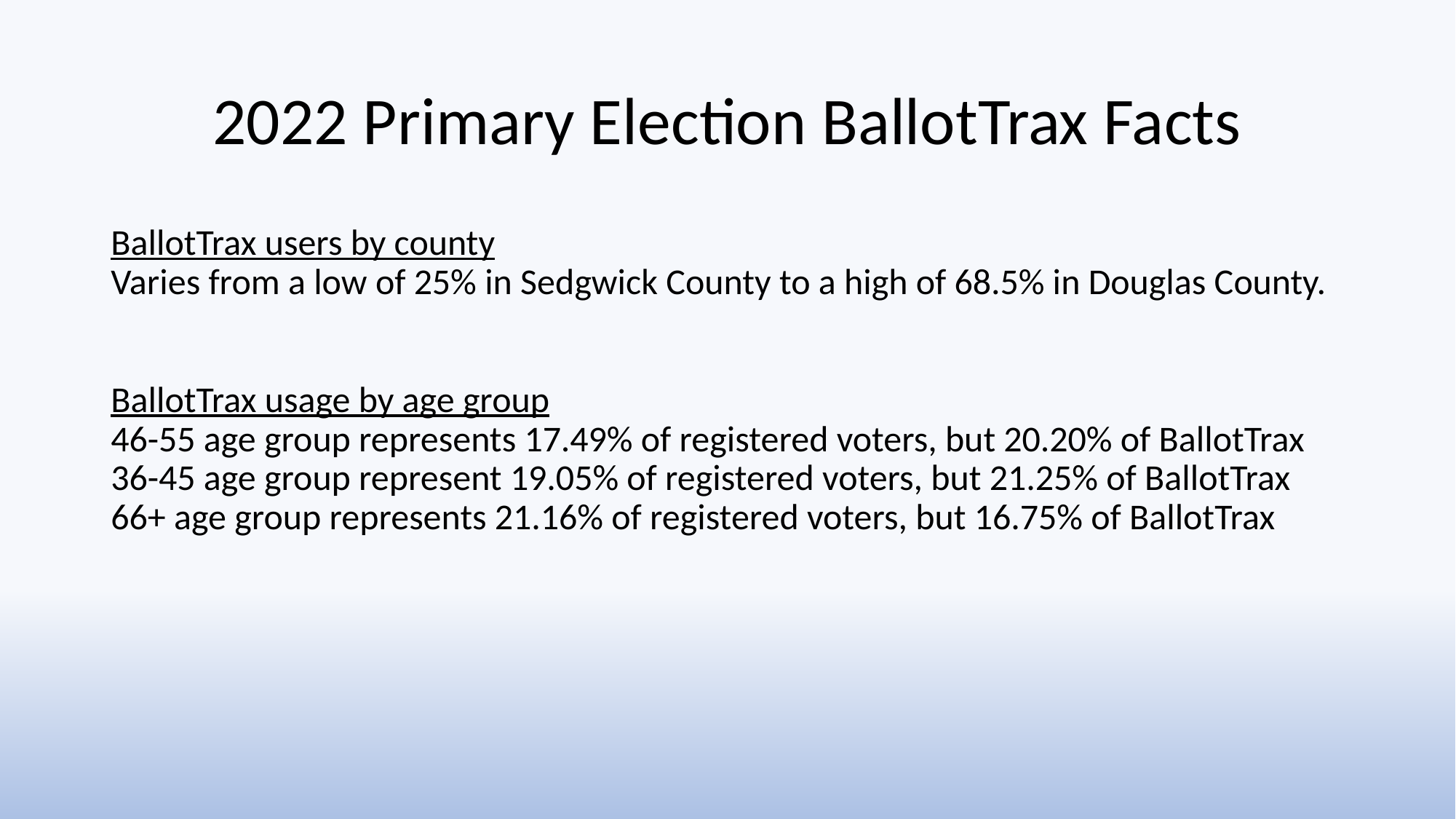

# 2022 Primary Election BallotTrax Facts
BallotTrax users by county
Varies from a low of 25% in Sedgwick County to a high of 68.5% in Douglas County.

BallotTrax usage by age group
46-55 age group represents 17.49% of registered voters, but 20.20% of BallotTrax
36-45 age group represent 19.05% of registered voters, but 21.25% of BallotTrax
66+ age group represents 21.16% of registered voters, but 16.75% of BallotTrax